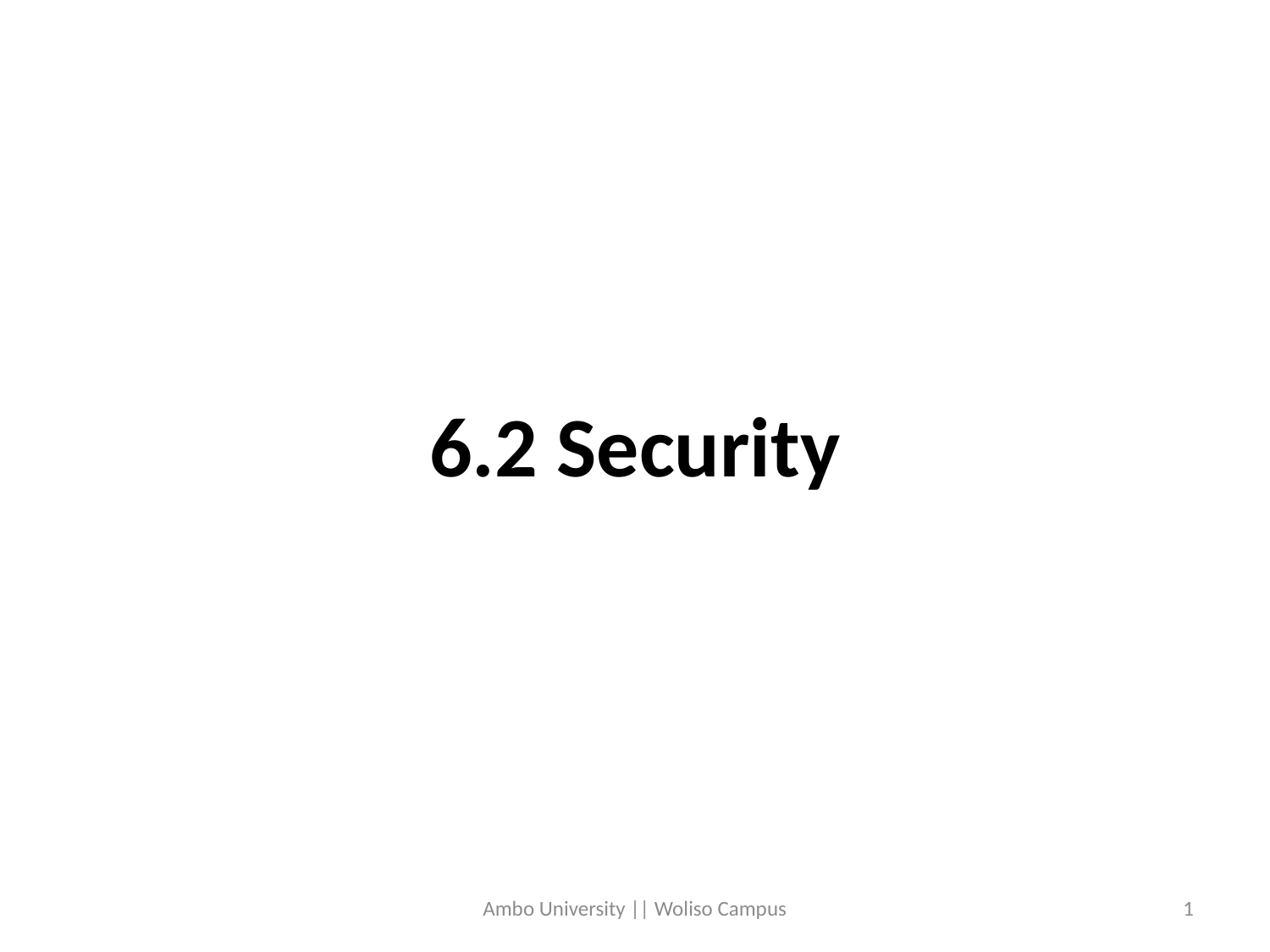

6.2 Security
Ambo University || Woliso Campus
1